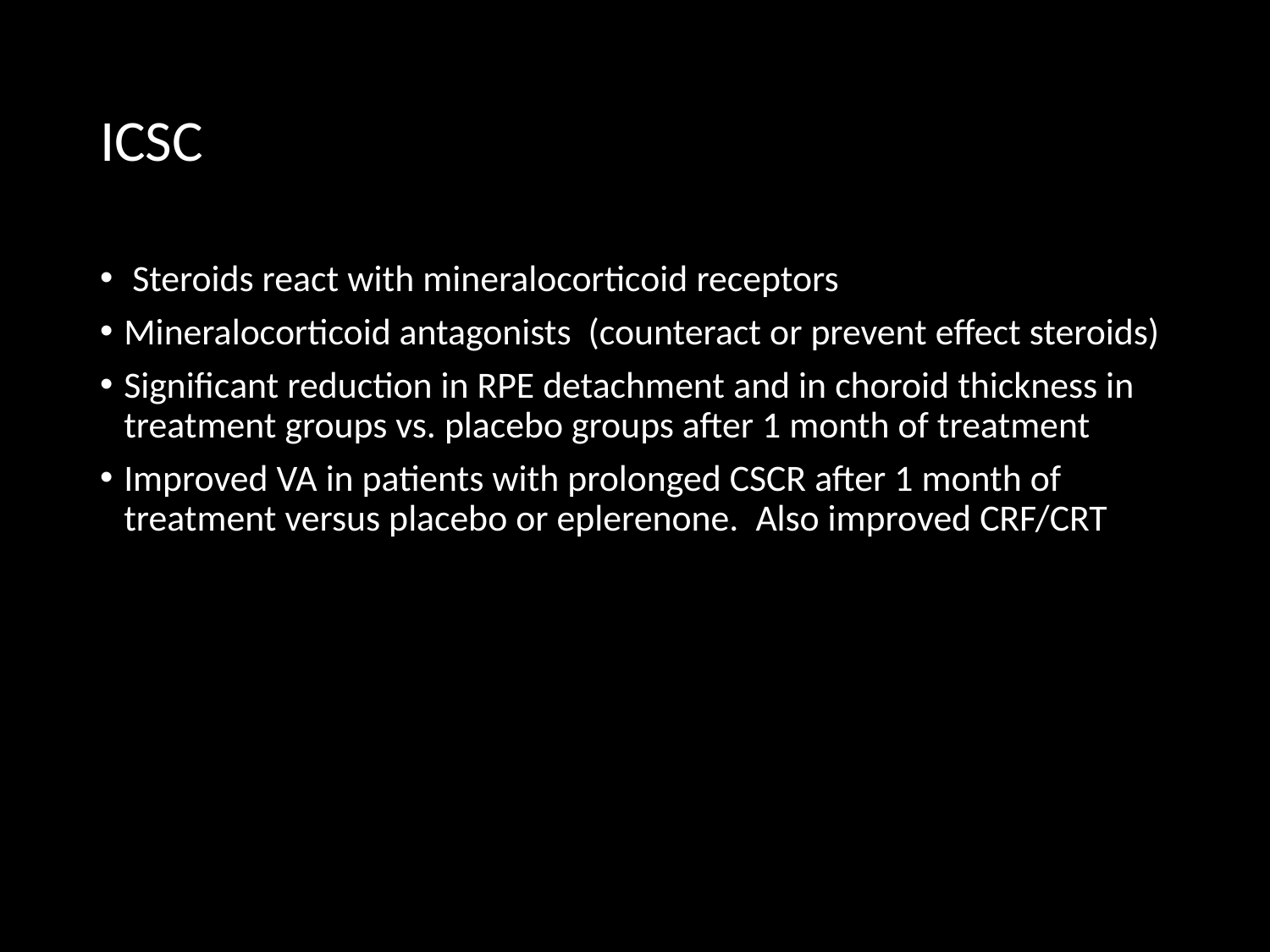

# ICSC
 Steroids react with mineralocorticoid receptors
Mineralocorticoid antagonists  (counteract or prevent effect steroids)
Significant reduction in RPE detachment and in choroid thickness in treatment groups vs. placebo groups after 1 month of treatment
Improved VA in patients with prolonged CSCR after 1 month of treatment versus placebo or eplerenone.  Also improved CRF/CRT